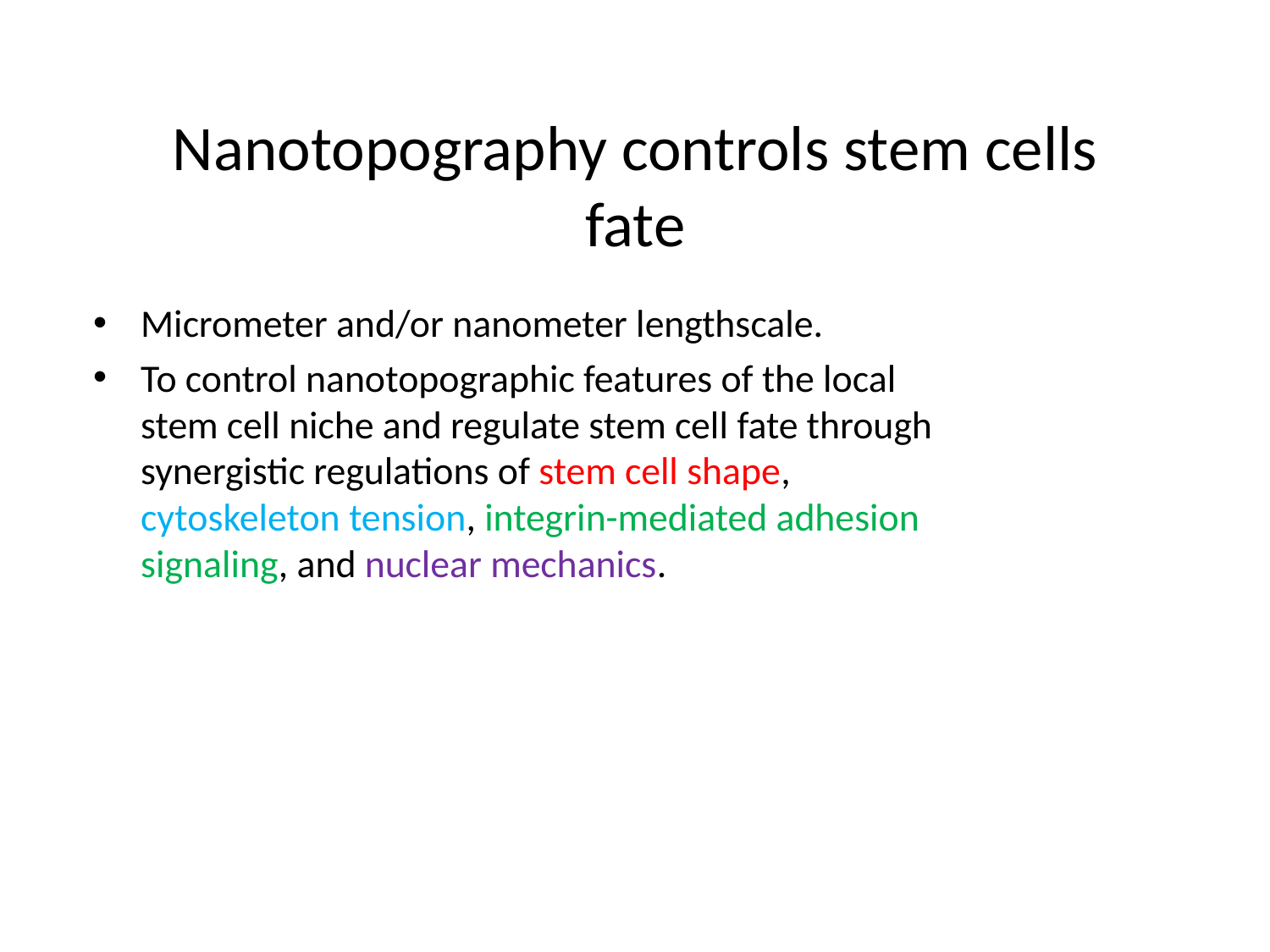

# Nanotopography controls stem cells fate

Micrometer and/or nanometer lengthscale.
To control nanotopographic features of the local stem cell niche and regulate stem cell fate through synergistic regulations of stem cell shape, cytoskeleton tension, integrin-mediated adhesion signaling, and nuclear mechanics.